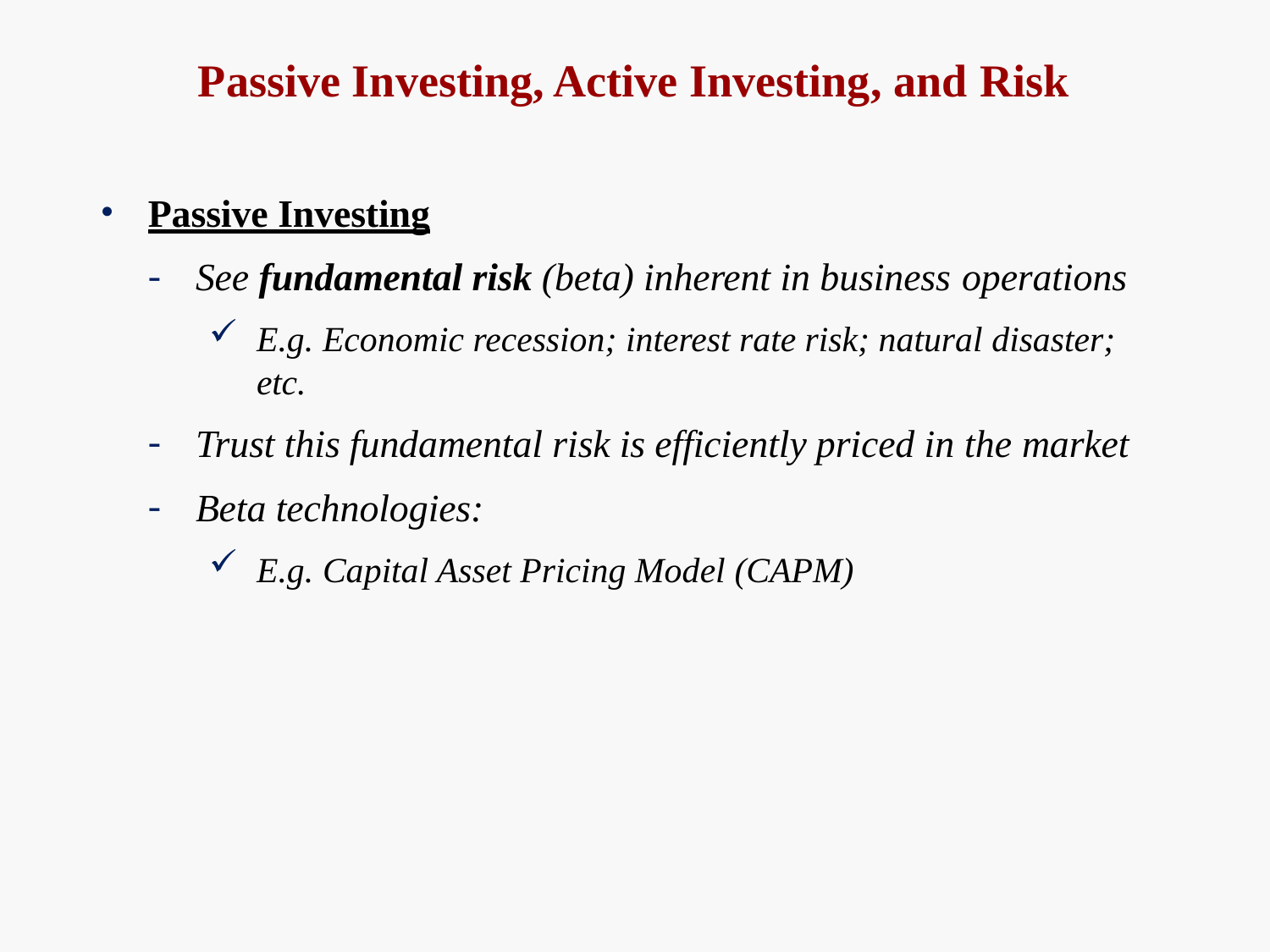

# Passive Investing, Active Investing, and Risk
Passive Investing
See fundamental risk (beta) inherent in business operations
E.g. Economic recession; interest rate risk; natural disaster; etc.
Trust this fundamental risk is efficiently priced in the market
Beta technologies:
E.g. Capital Asset Pricing Model (CAPM)